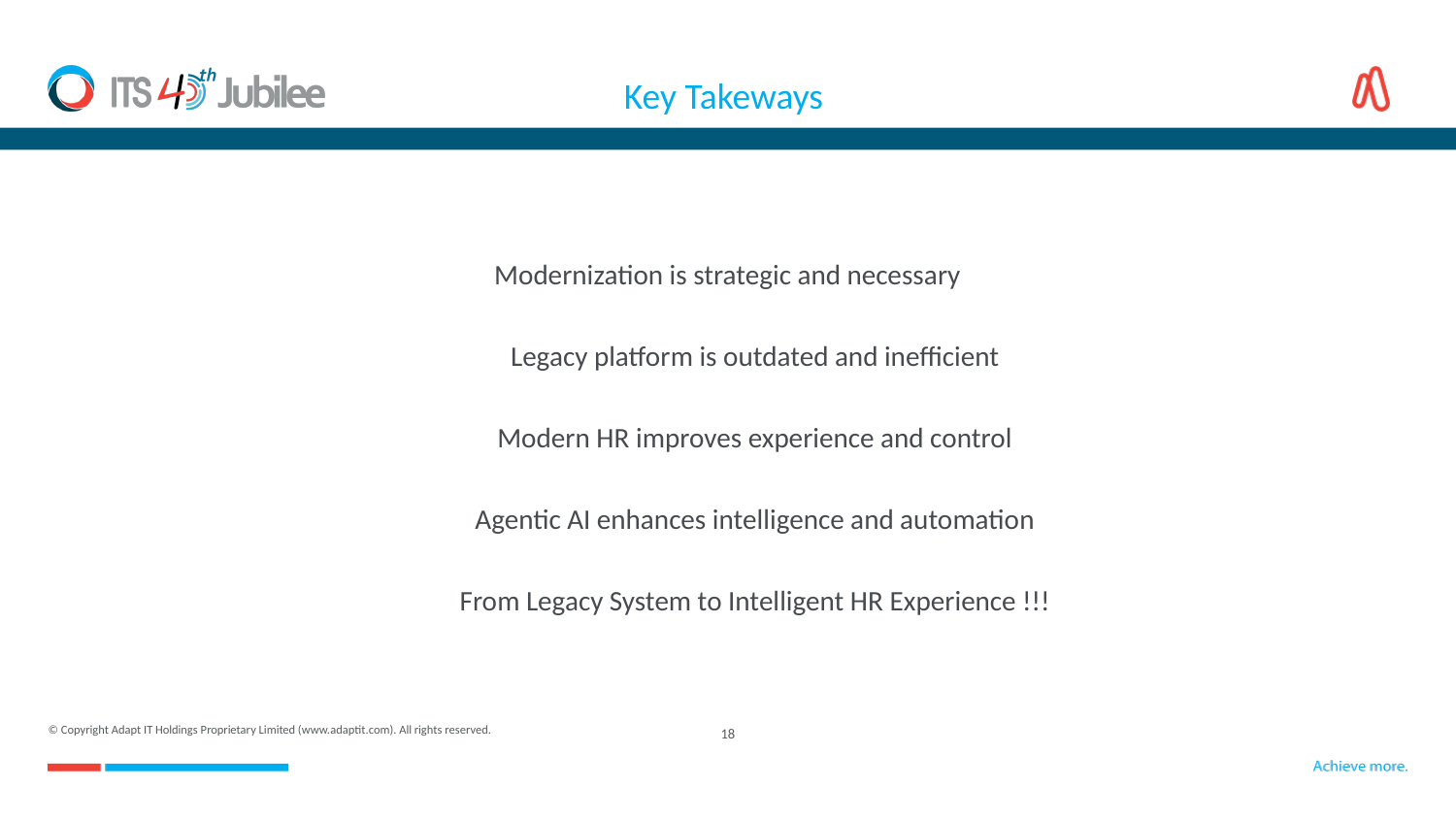

Key Takeways

Modernization is strategic and necessary

Legacy platform is outdated and inefficient

Modern HR improves experience and control

Agentic AI enhances intelligence and automation

From Legacy System to Intelligent HR Experience !!!